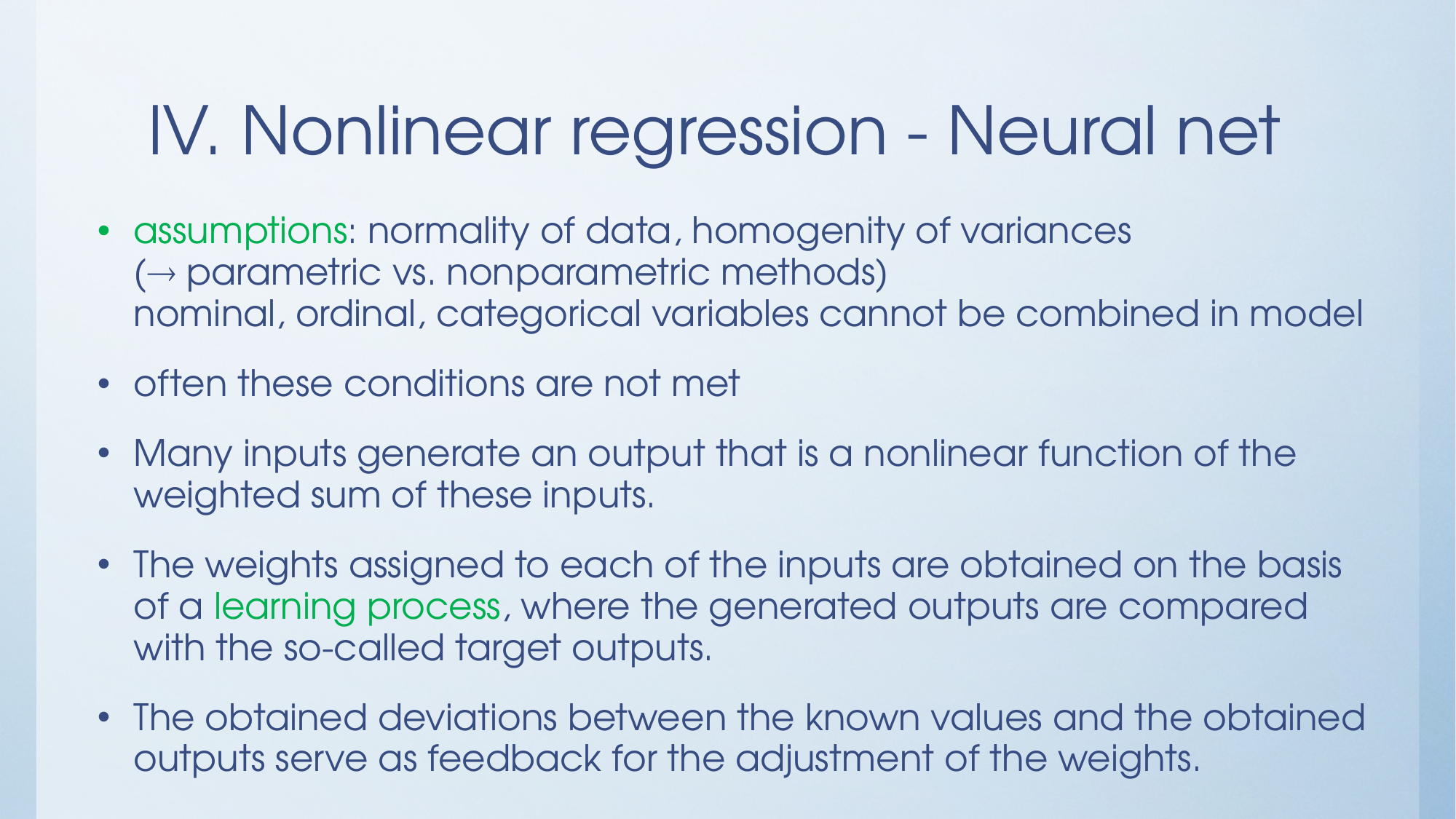

# IV. Nonlinear regression - Neural net
assumptions: normality of data, homogenity of variances
(→ parametric vs. nonparametric methods)
nominal, ordinal, categorical variables cannot be combined in model
often these conditions are not met
Many inputs generate an output that is a nonlinear function of the weighted sum of these inputs.
The weights assigned to each of the inputs are obtained on the basis of a learning process, where the generated outputs are compared with the so-called target outputs.
The obtained deviations between the known values and the obtained outputs serve as feedback for the adjustment of the weights.